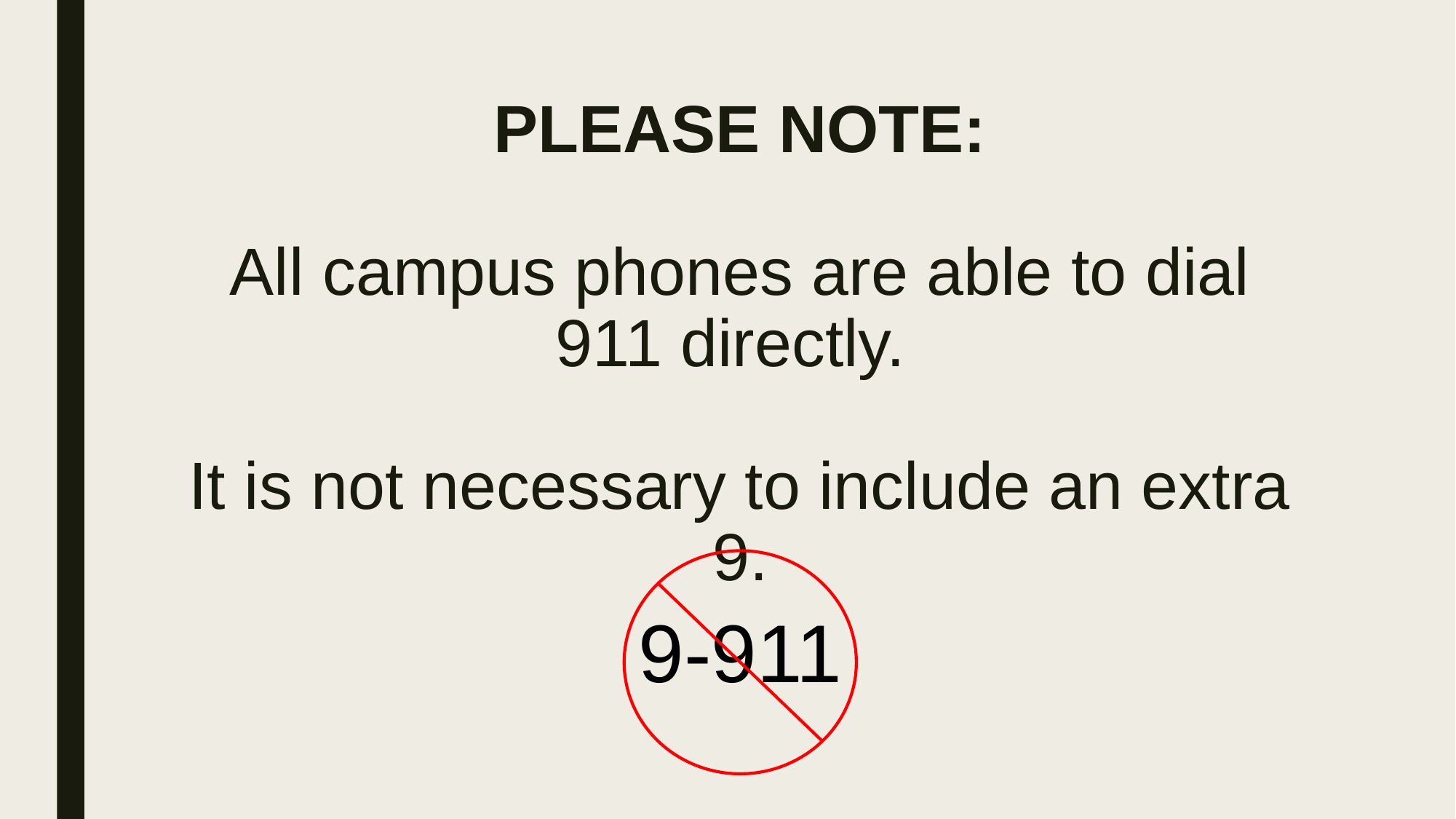

# PLEASE NOTE: All campus phones are able to dial 911 directly. It is not necessary to include an extra 9.

9-911